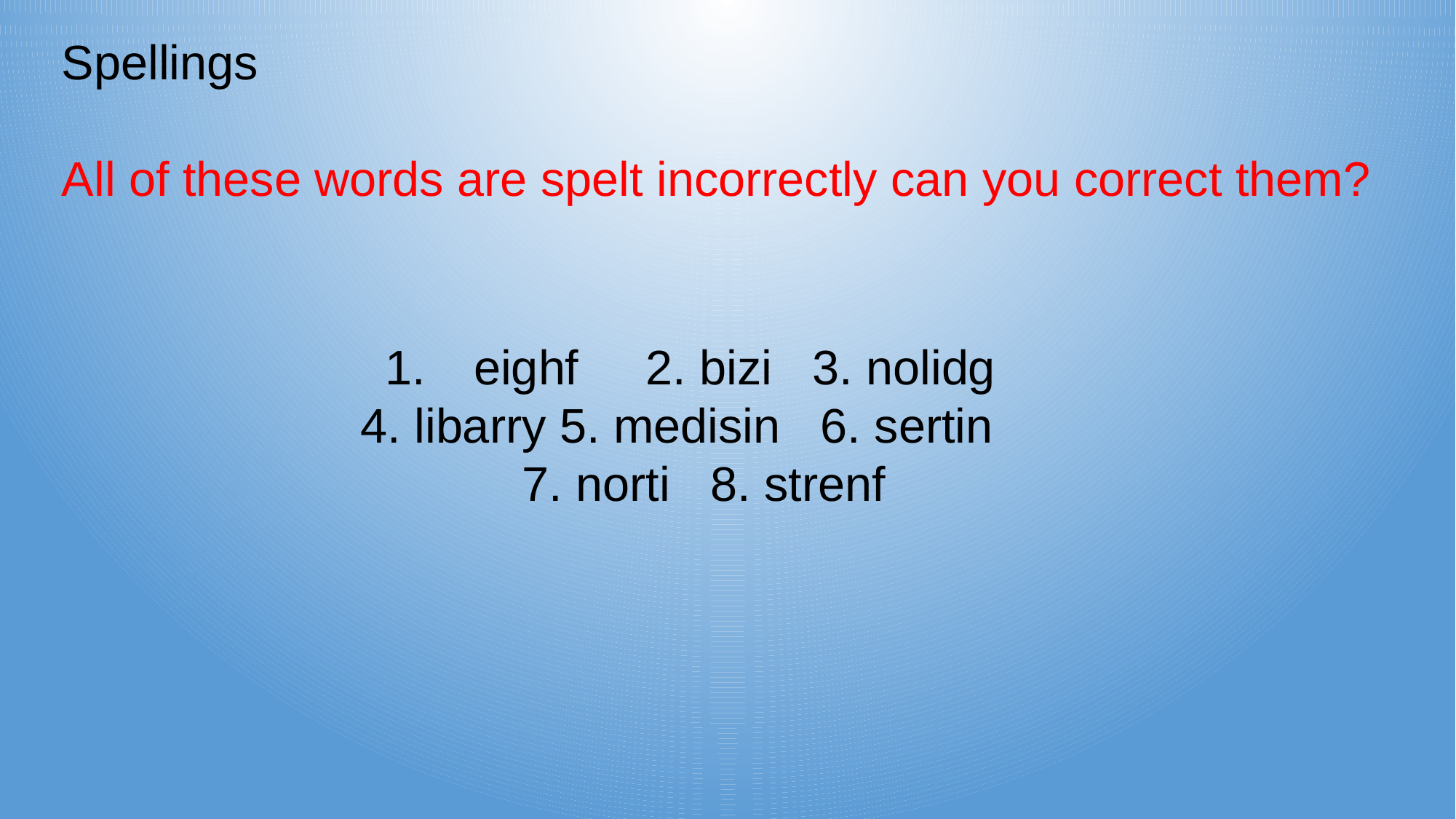

Spellings

All of these words are spelt incorrectly can you correct them?
eighf     2. bizi   3. nolidg
 4. libarry 5. medisin   6. sertin
7. norti   8. strenf